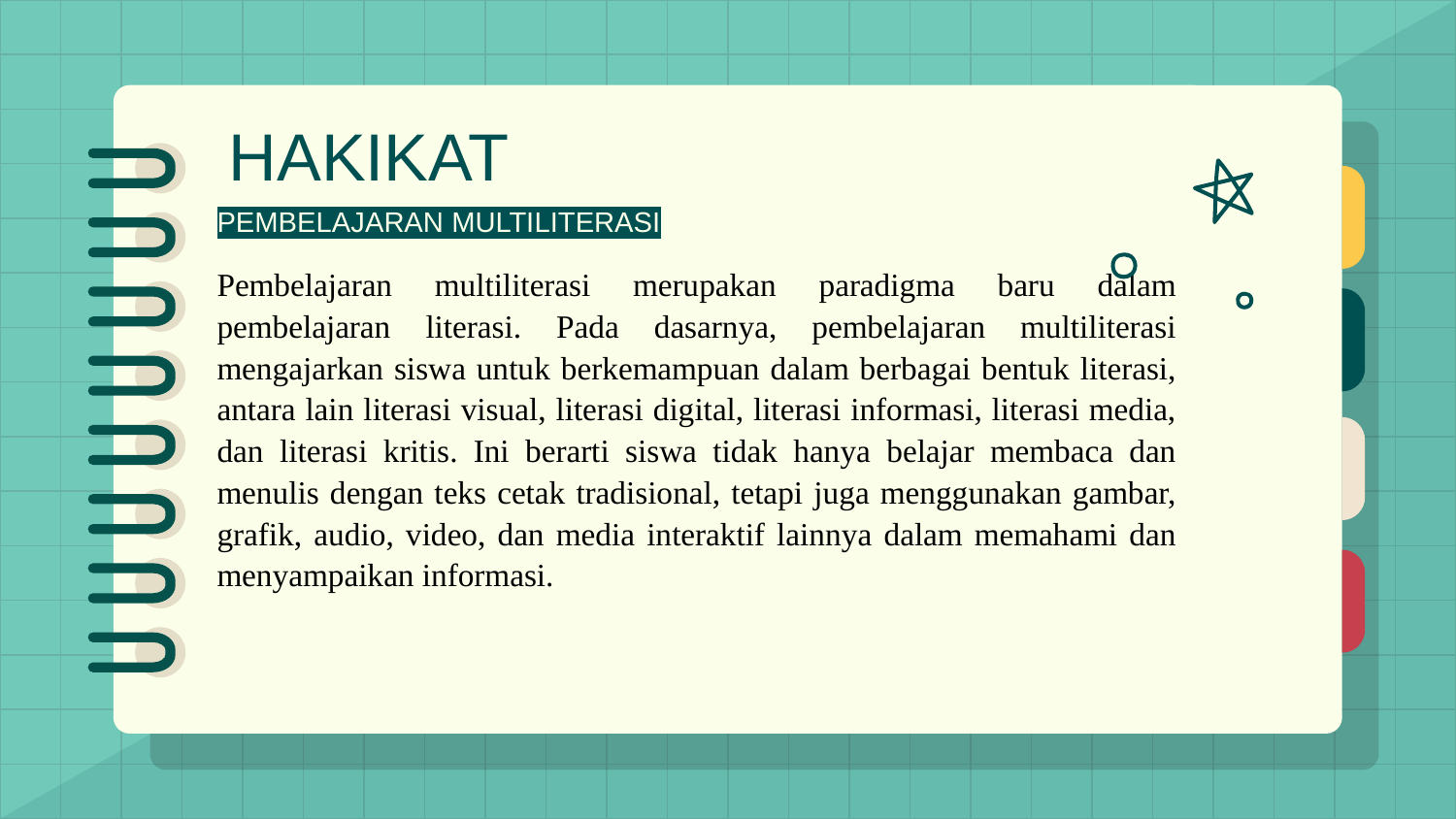

# HAKIKAT

PEMBELAJARAN MULTILITERASI
Pembelajaran multiliterasi merupakan paradigma baru dalam pembelajaran literasi. Pada dasarnya, pembelajaran multiliterasi mengajarkan siswa untuk berkemampuan dalam berbagai bentuk literasi, antara lain literasi visual, literasi digital, literasi informasi, literasi media, dan literasi kritis. Ini berarti siswa tidak hanya belajar membaca dan menulis dengan teks cetak tradisional, tetapi juga menggunakan gambar, grafik, audio, video, dan media interaktif lainnya dalam memahami dan menyampaikan informasi.